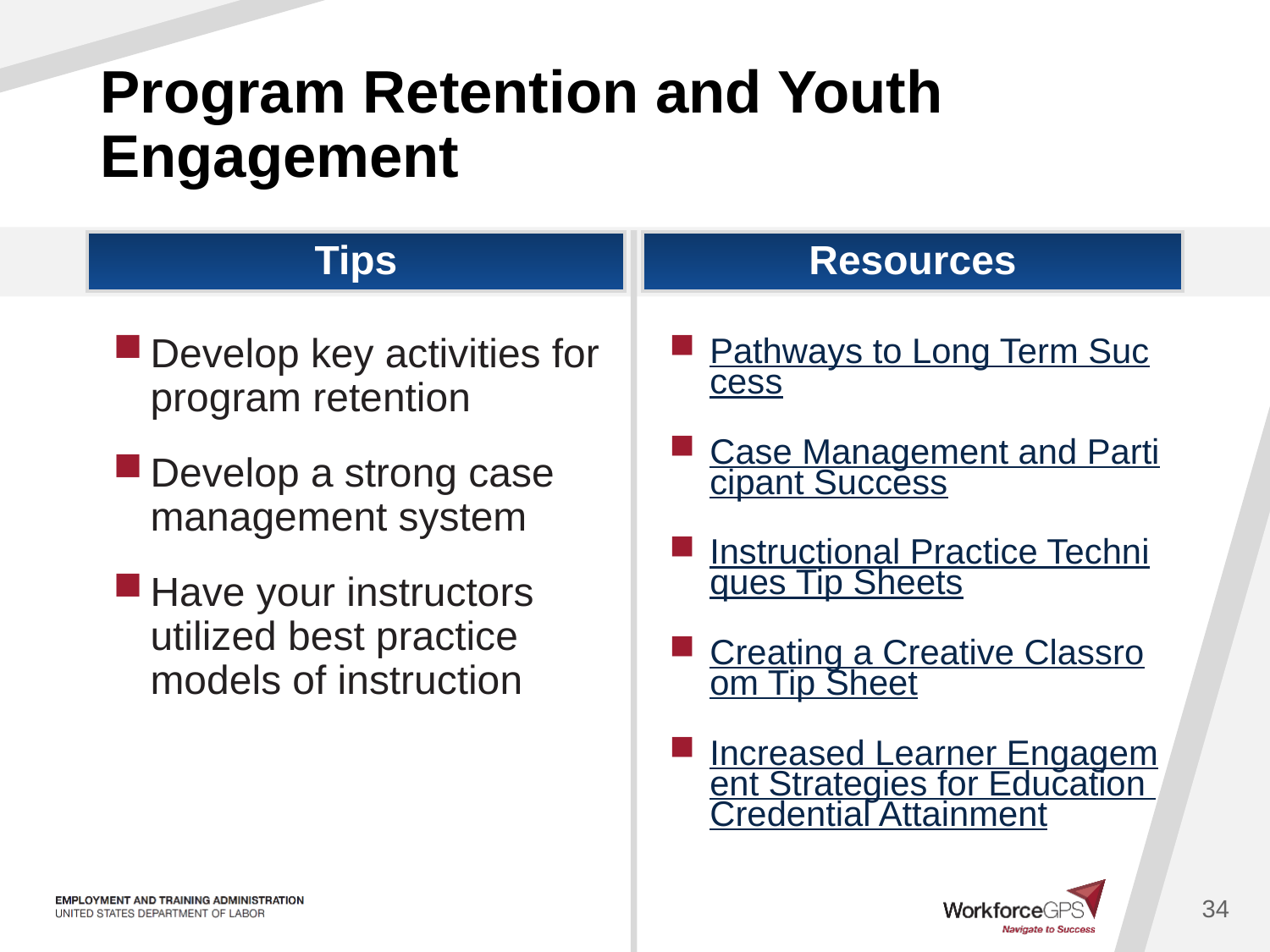

# Program Retention and Youth Engagement
Tips
Resources
Develop key activities for program retention
Develop a strong case management system
Have your instructors utilized best practice models of instruction
Pathways to Long Term Success
Case Management and Participant Success
Instructional Practice Techniques Tip Sheets
Creating a Creative Classroom Tip Sheet
Increased Learner Engagement Strategies for Education Credential Attainment
34